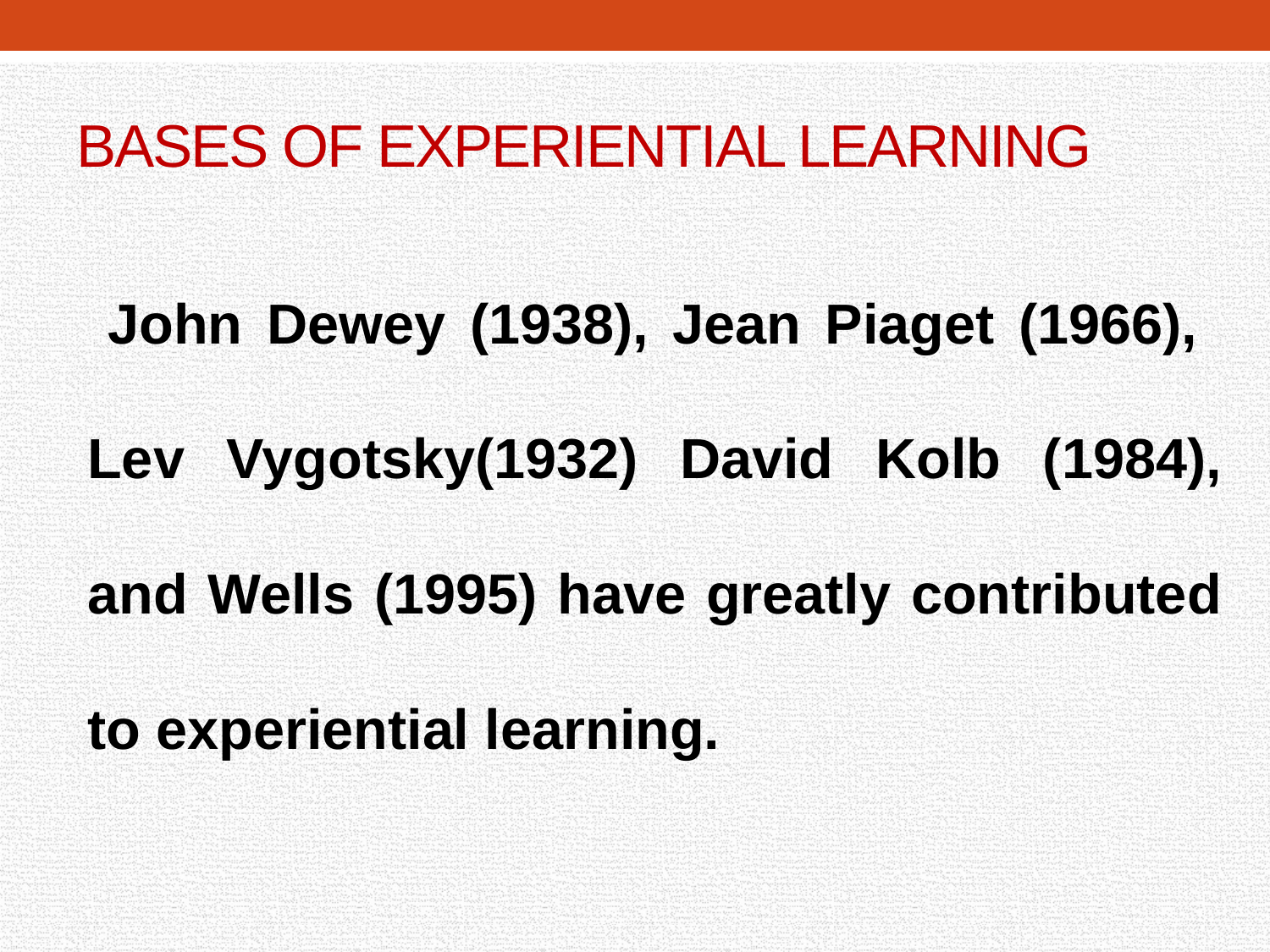

# BASES OF EXPERIENTIAL LEARNING
 John Dewey (1938), Jean Piaget (1966),  Lev Vygotsky(1932) David Kolb (1984), and Wells (1995) have greatly contributed to experiential learning.